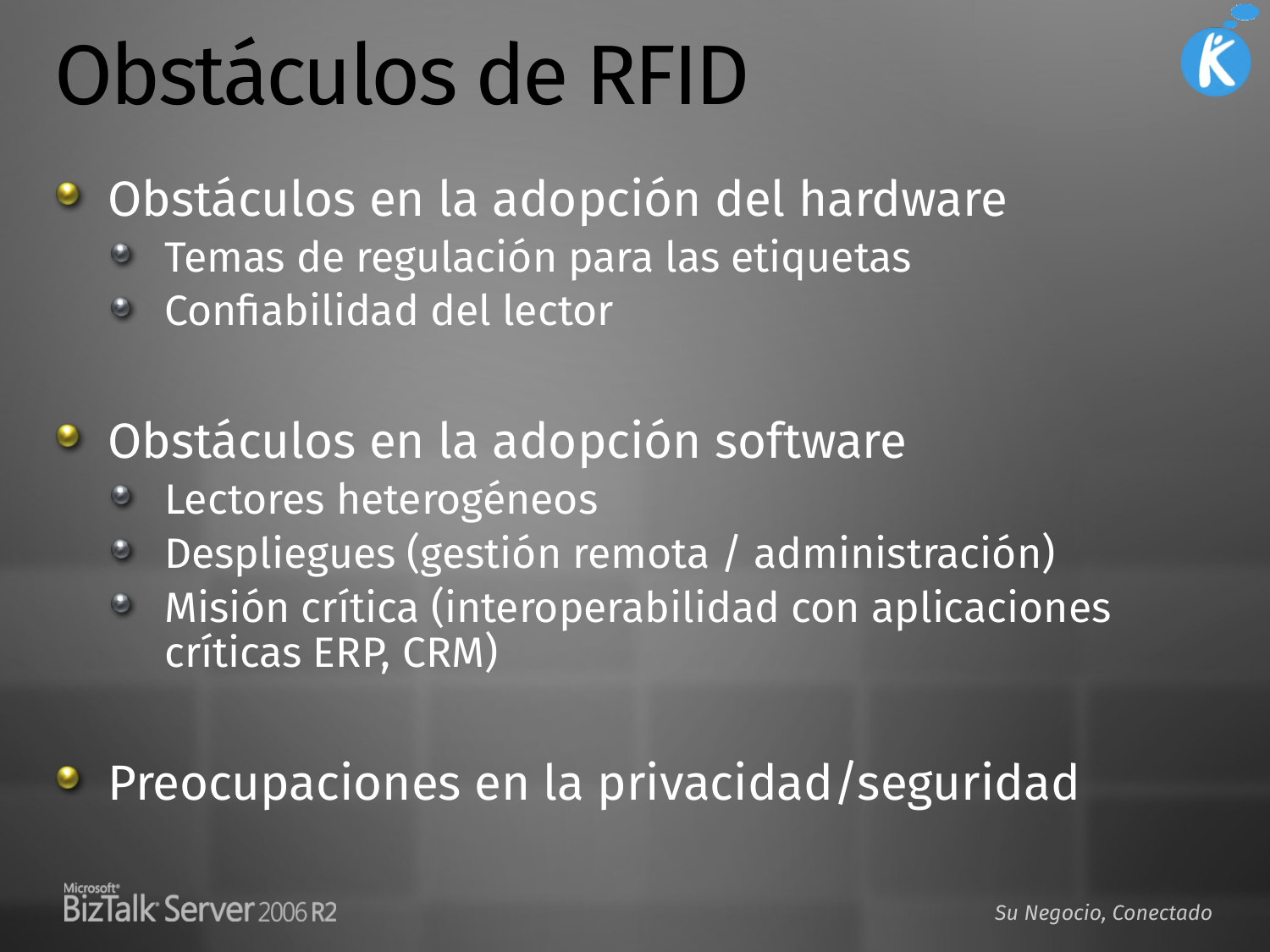

# Obstáculos de RFID
Obstáculos en la adopción del hardware
Temas de regulación para las etiquetas
Confiabilidad del lector

Obstáculos en la adopción software
Lectores heterogéneos
Despliegues (gestión remota / administración)
Misión crítica (interoperabilidad con aplicaciones críticas ERP, CRM)

Preocupaciones en la privacidad/seguridad